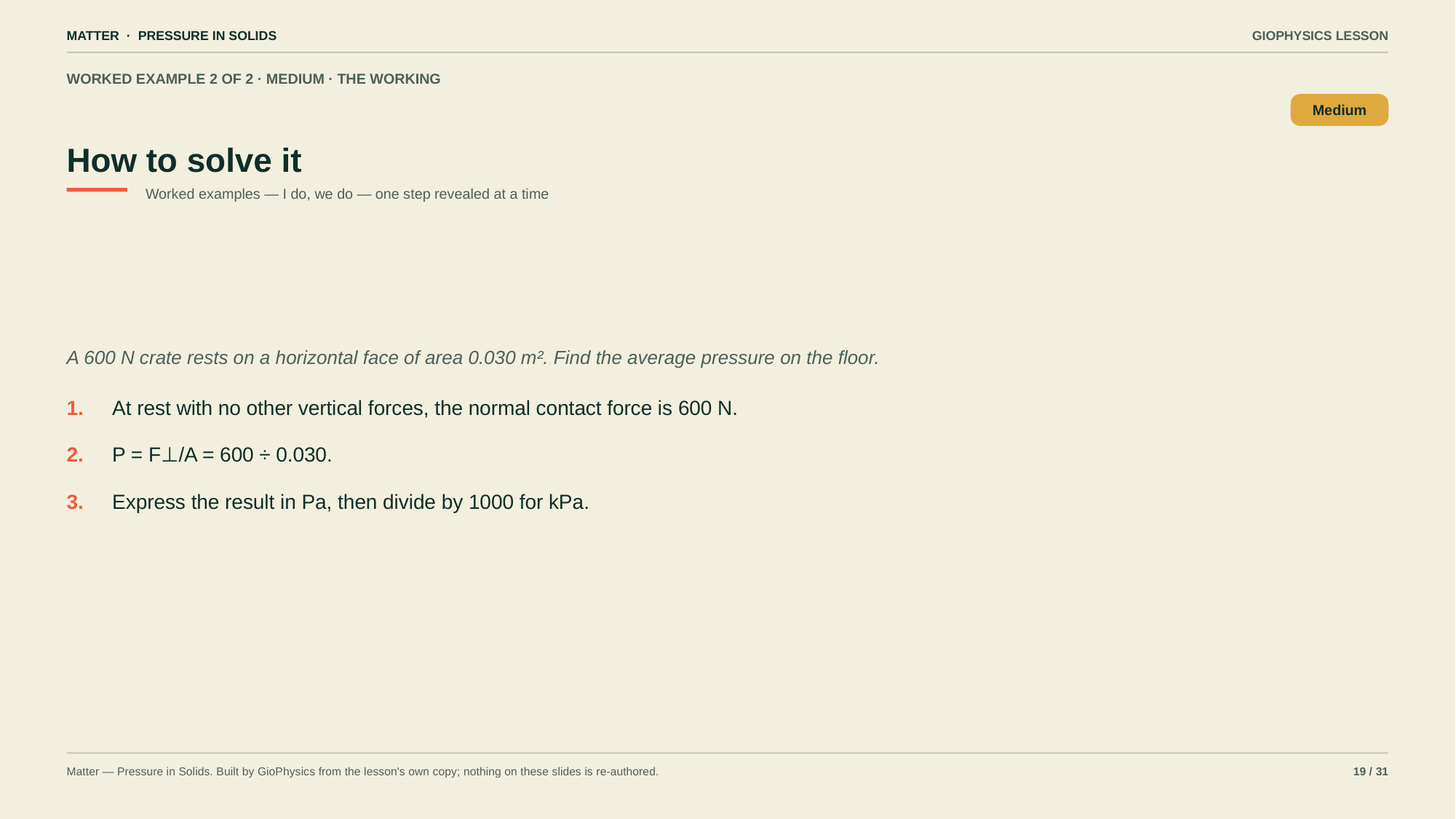

MATTER  ·  PRESSURE IN SOLIDS
GIOPHYSICS LESSON

WORKED EXAMPLE 2 OF 2 · MEDIUM · THE WORKING
How to solve it

Medium
Worked examples — I do, we do — one step revealed at a time

A 600 N crate rests on a horizontal face of area 0.030 m². Find the average pressure on the floor.
1.
At rest with no other vertical forces, the normal contact force is 600 N.
2.
P = F⊥/A = 600 ÷ 0.030.
3.
Express the result in Pa, then divide by 1000 for kPa.

Matter — Pressure in Solids. Built by GioPhysics from the lesson's own copy; nothing on these slides is re-authored.
19 / 31